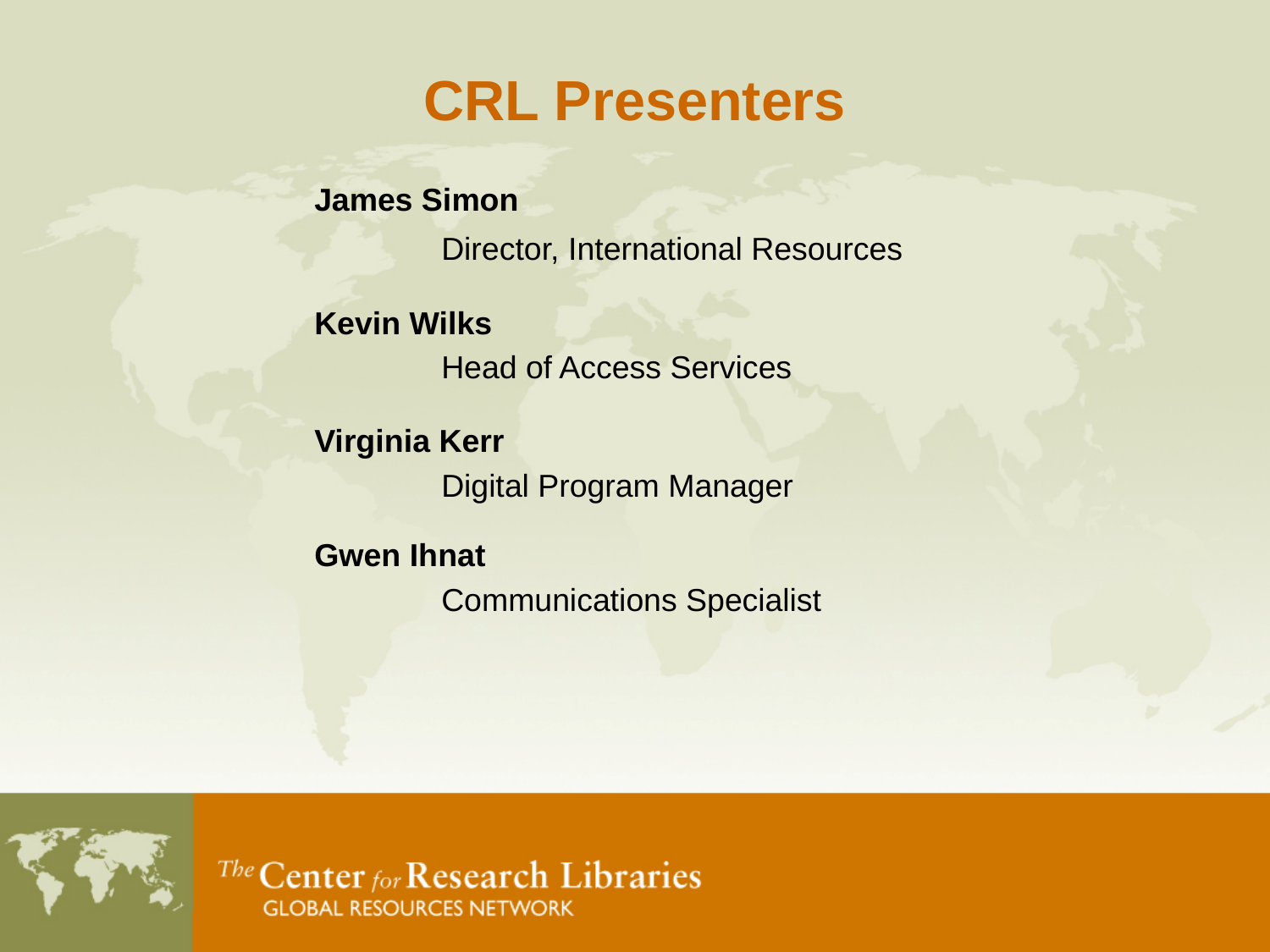

# CRL Presenters
	James Simon
		Director, International Resources

	Kevin Wilks
		Head of Access Services

 	Virginia Kerr
		Digital Program Manager
Gwen Ihnat
		Communications Specialist